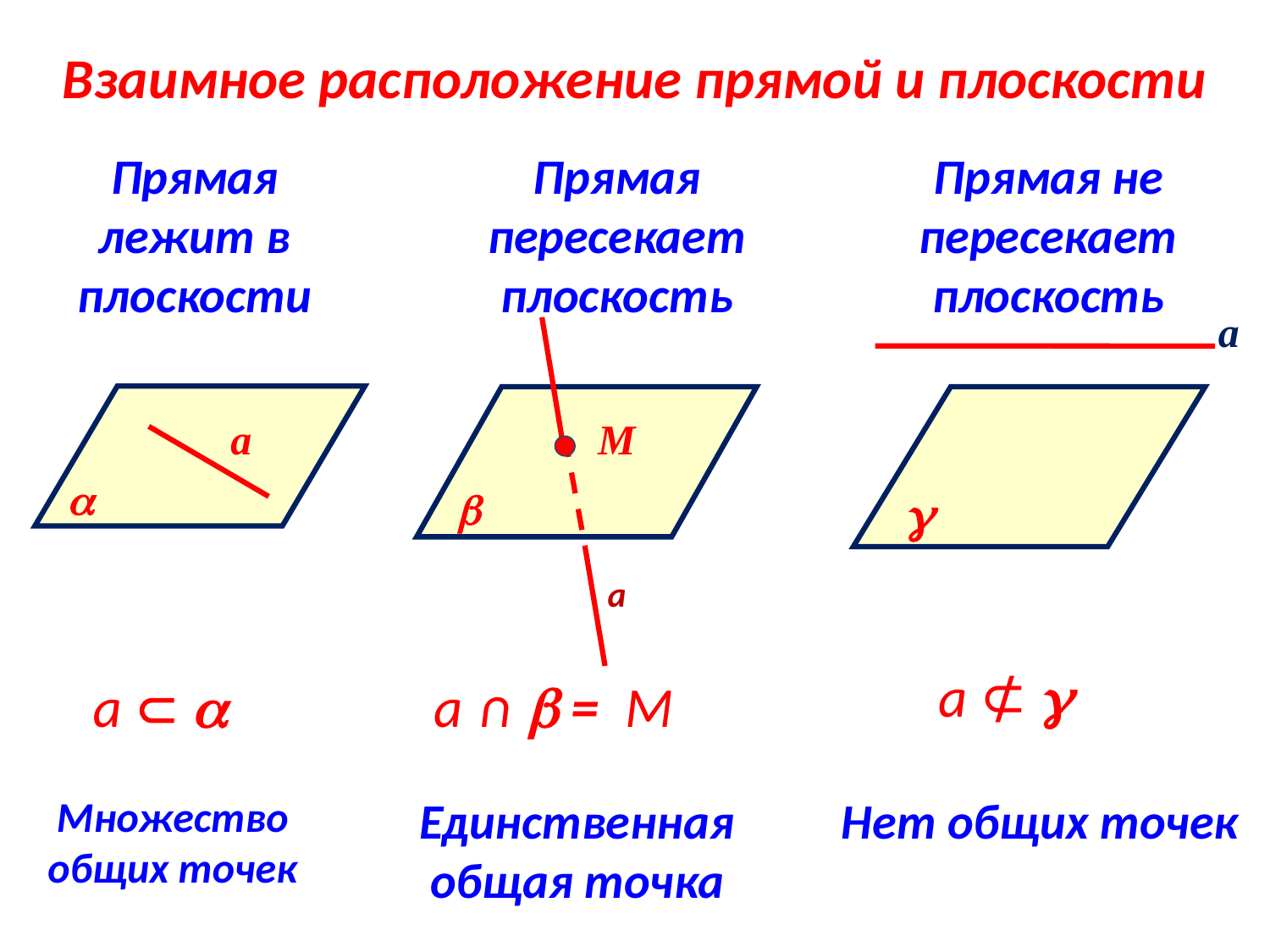

Взаимное расположение прямой и плоскости
Прямая лежит в плоскости
Прямая пересекает плоскость
Прямая не пересекает плоскость
а

а
М

α
β
γ

а
а ⊄ γ
а ∩ β =  М
а ⊂ α
Множество общих точек
Единственная общая точка
Нет общих точек